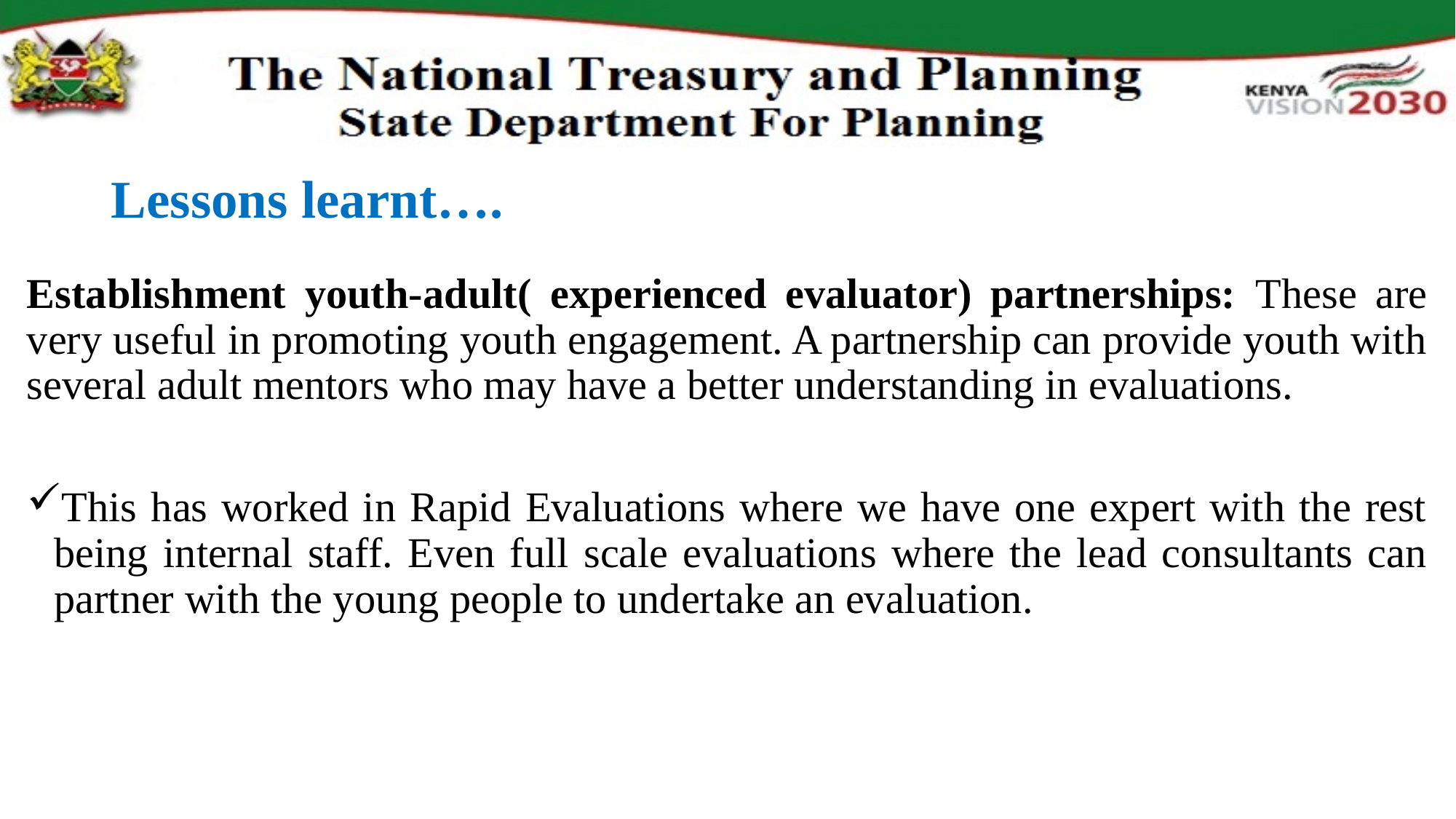

# Lessons learnt….
Establishment youth-adult( experienced evaluator) partnerships: These are very useful in promoting youth engagement. A partnership can provide youth with several adult mentors who may have a better understanding in evaluations.

This has worked in Rapid Evaluations where we have one expert with the rest being internal staff. Even full scale evaluations where the lead consultants can partner with the young people to undertake an evaluation.